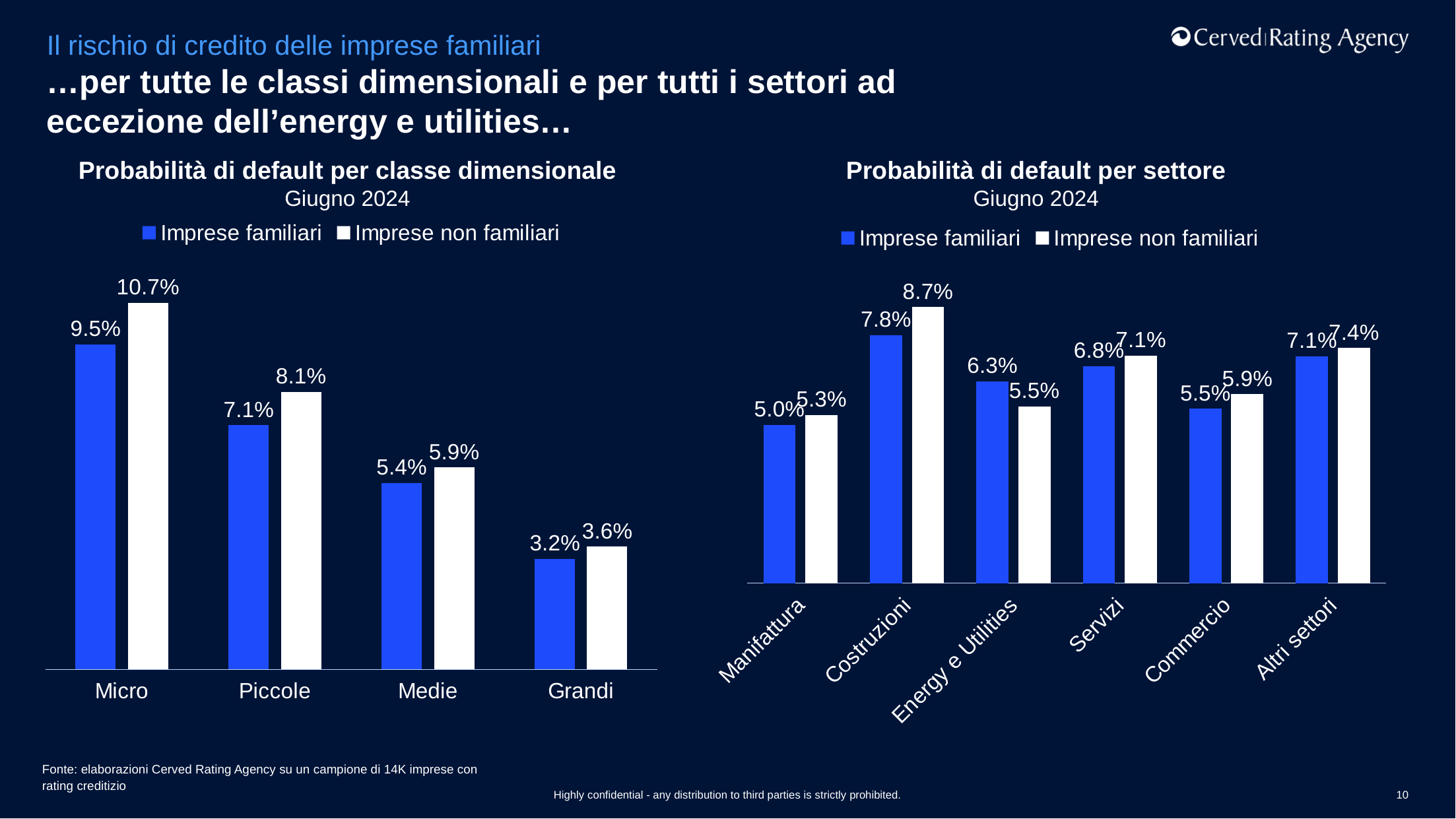

Il rischio di credito delle imprese familiari
# …per tutte le classi dimensionali e per tutti i settori ad eccezione dell’energy e utilities…
Probabilità di default per classe dimensionale
Giugno 2024
Probabilità di default per settore
Giugno 2024

### Chart

| Category | Imprese familiari | Imprese non familiari |
|---|---|---|
| Micro | 0.09505112293144234 | 0.10720353053435219 |
| Piccole | 0.0713877091748417 | 0.08116245650661155 |
| Medie | 0.05449925165332311 | 0.05908395805443992 |
| Grandi | 0.0322311452513965 | 0.035858145470012454 |

### Chart

| Category | Imprese familiari | Imprese non familiari |
|---|---|---|
| Manifattura | 0.04977362272503547 | 0.052830591909576535 |
| Costruzioni | 0.07790362578334849 | 0.08665420604914971 |
| Energy e Utilities | 0.06335346320346319 | 0.05549949748743728 |
| Servizi | 0.06818732782369122 | 0.0714328558639212 |
| Commercio | 0.05474359129383295 | 0.05934513788098682 |
| Altri settori | 0.07123181818181819 | 0.073888537117904 |
Fonte: elaborazioni Cerved Rating Agency su un campione di 14K imprese con rating creditizio